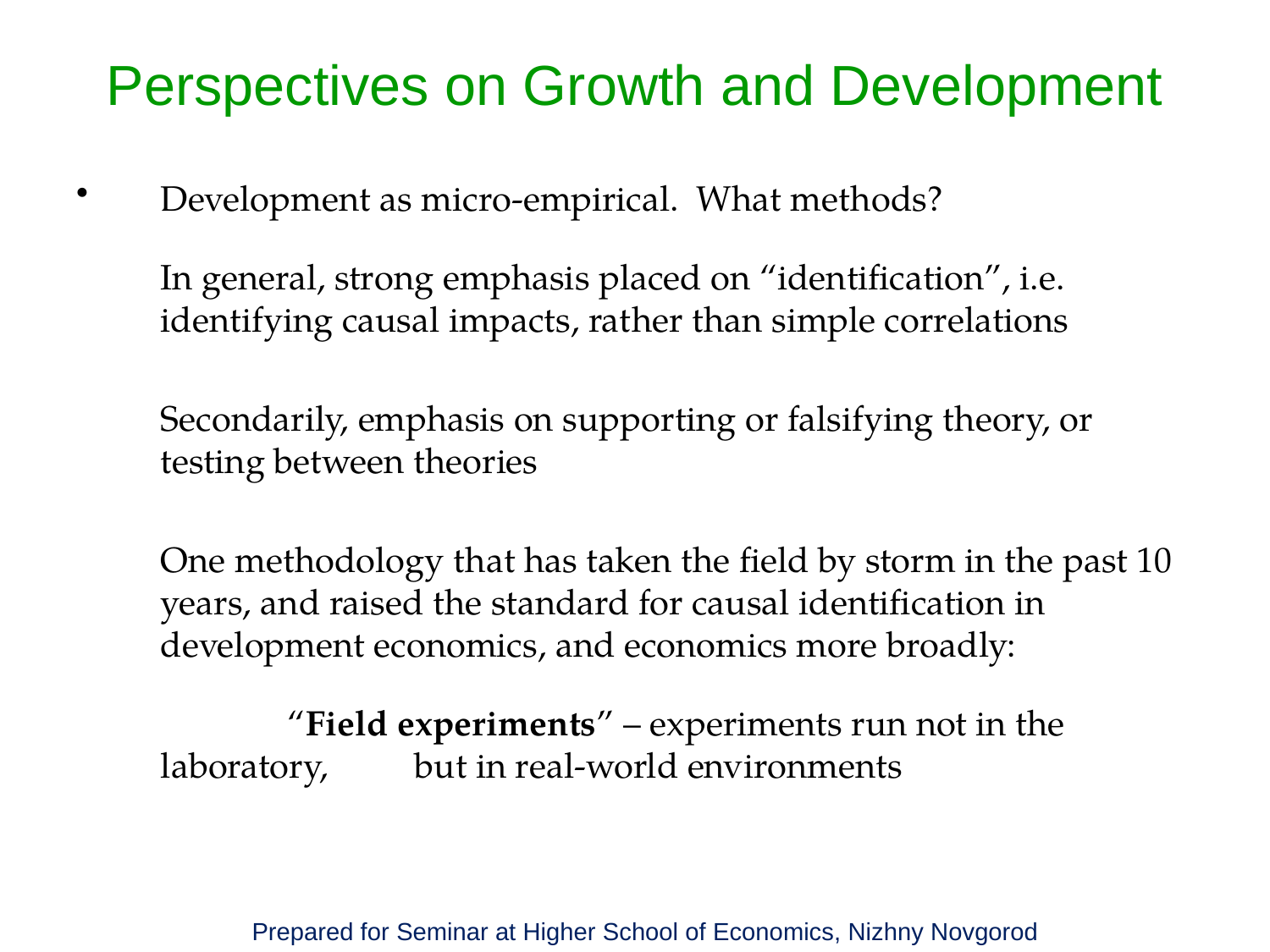

# Perspectives on Growth and Development
Development as micro-empirical.  What methods?

	In general, strong emphasis placed on “identification”, i.e. identifying causal impacts, rather than simple correlations

	Secondarily, emphasis on supporting or falsifying theory, or testing between theories

	One methodology that has taken the field by storm in the past 10 years, and raised the standard for causal identification in development economics, and economics more broadly:

		“Field experiments” – experiments run not in the laboratory, 	but in real-world environments
Prepared for Seminar at Higher School of Economics, Nizhny Novgorod